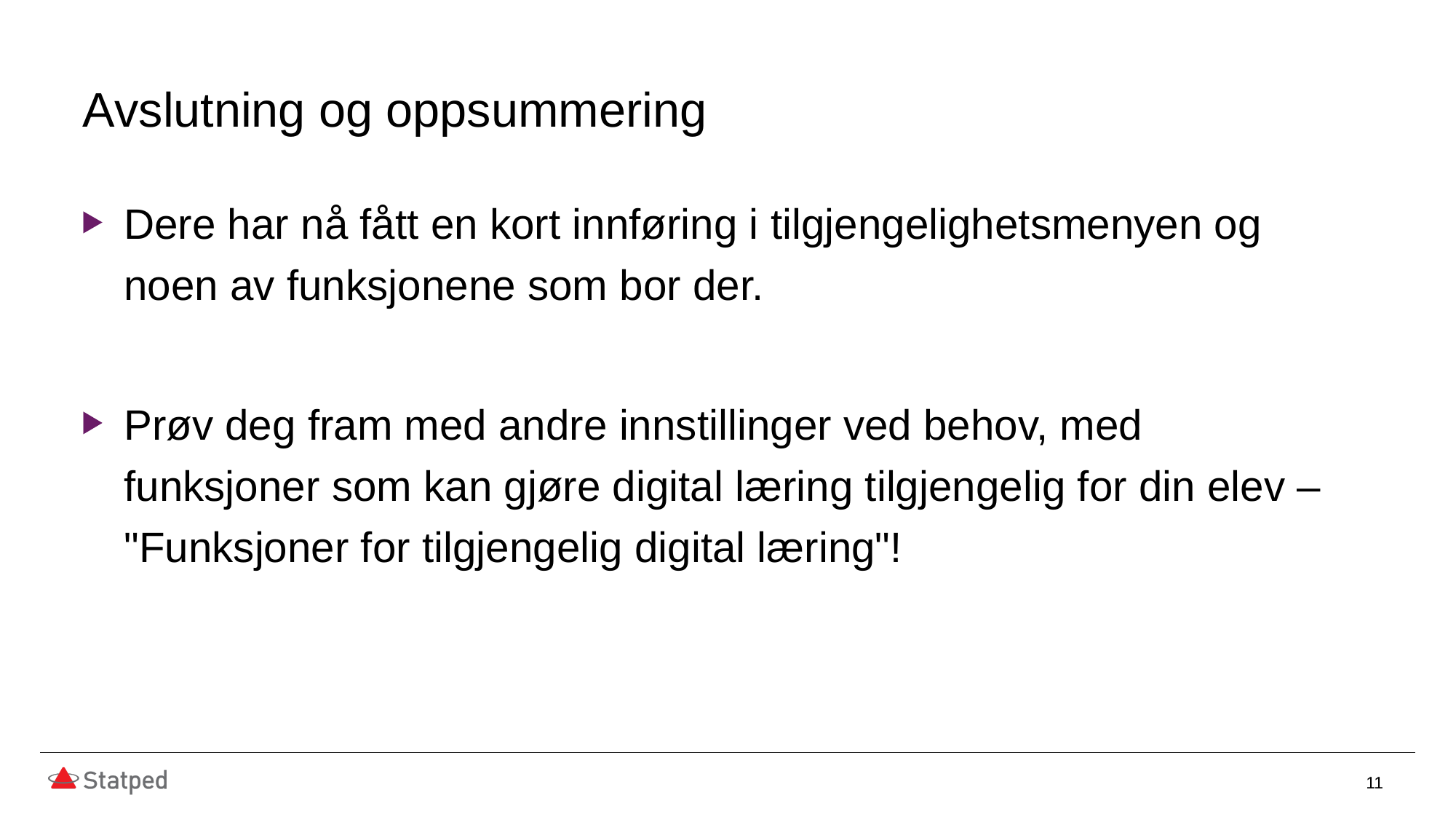

# Avslutning og oppsummering
Dere har nå fått en kort innføring i tilgjengelighetsmenyen og noen av funksjonene som bor der.

Prøv deg fram med andre innstillinger ved behov, med funksjoner som kan gjøre digital læring tilgjengelig for din elev – "Funksjoner for tilgjengelig digital læring"!
11